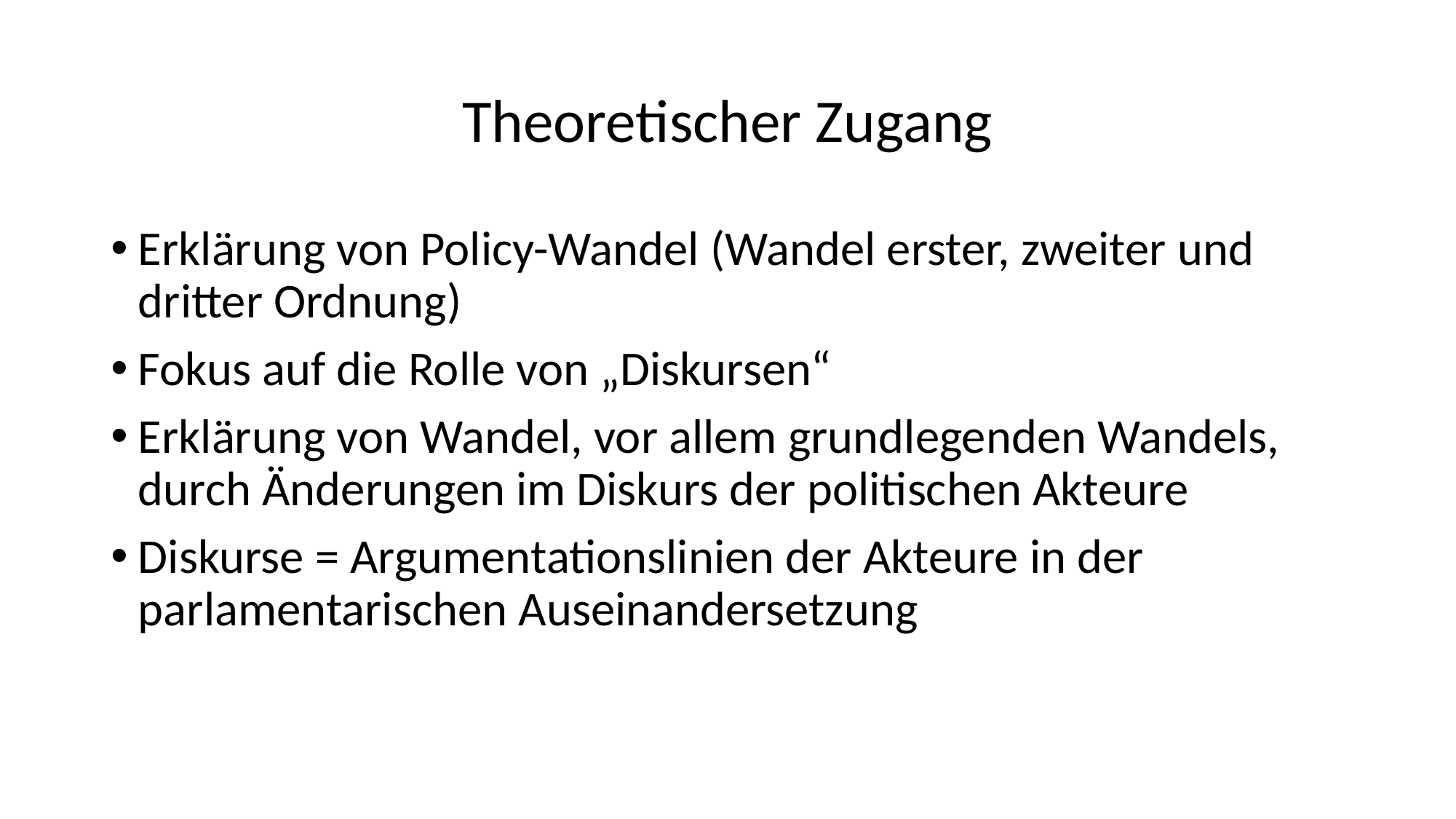

# Theoretischer Zugang
Erklärung von Policy-Wandel (Wandel erster, zweiter und dritter Ordnung)
Fokus auf die Rolle von „Diskursen“
Erklärung von Wandel, vor allem grundlegenden Wandels, durch Änderungen im Diskurs der politischen Akteure
Diskurse = Argumentationslinien der Akteure in der parlamentarischen Auseinandersetzung